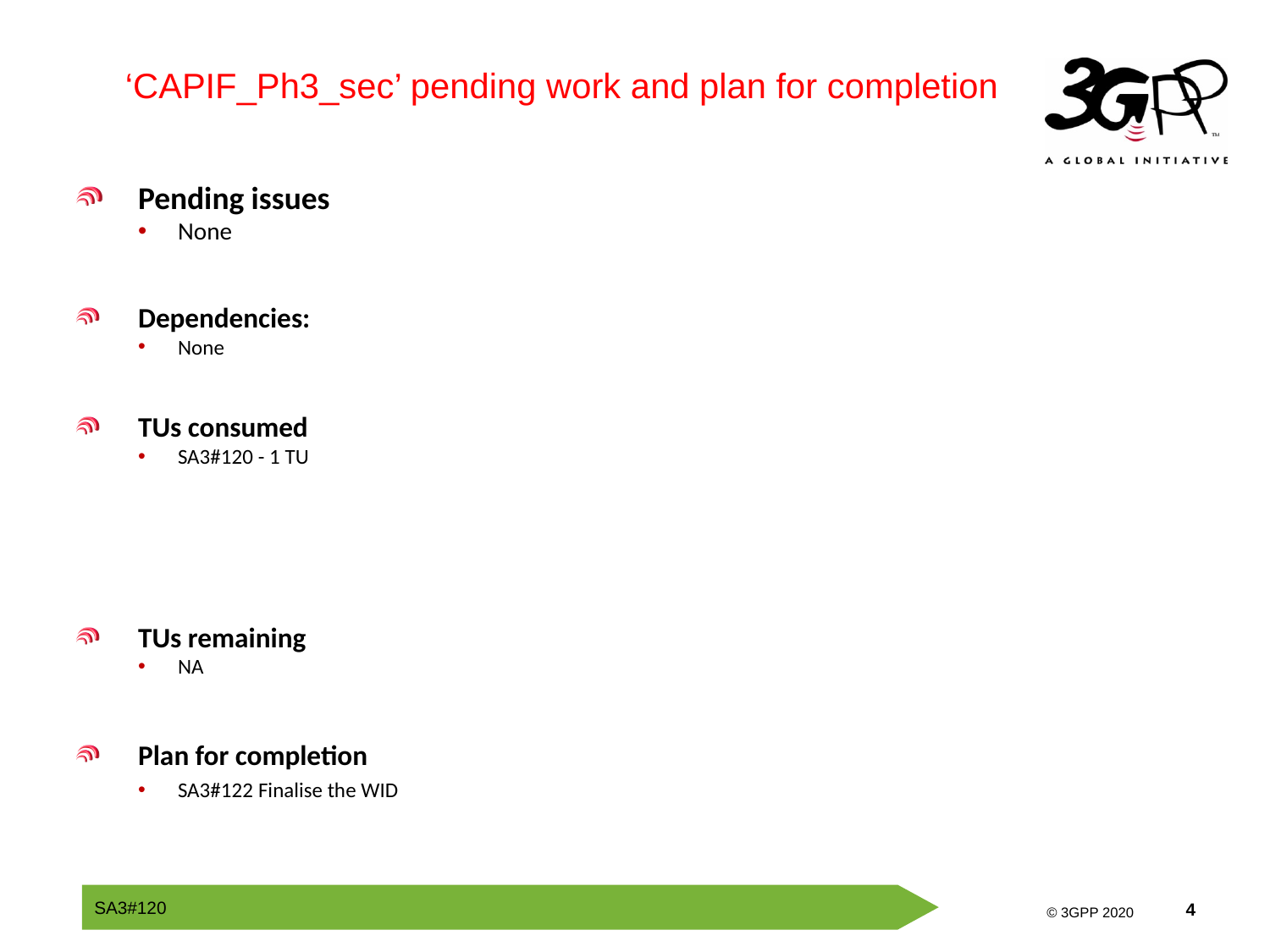

‘CAPIF_Ph3_sec’ pending work and plan for completion
Pending issues
None

Dependencies:
None

TUs consumed
SA3#120 - 1 TU

TUs remaining
NA

Plan for completion
SA3#122 Finalise the WID